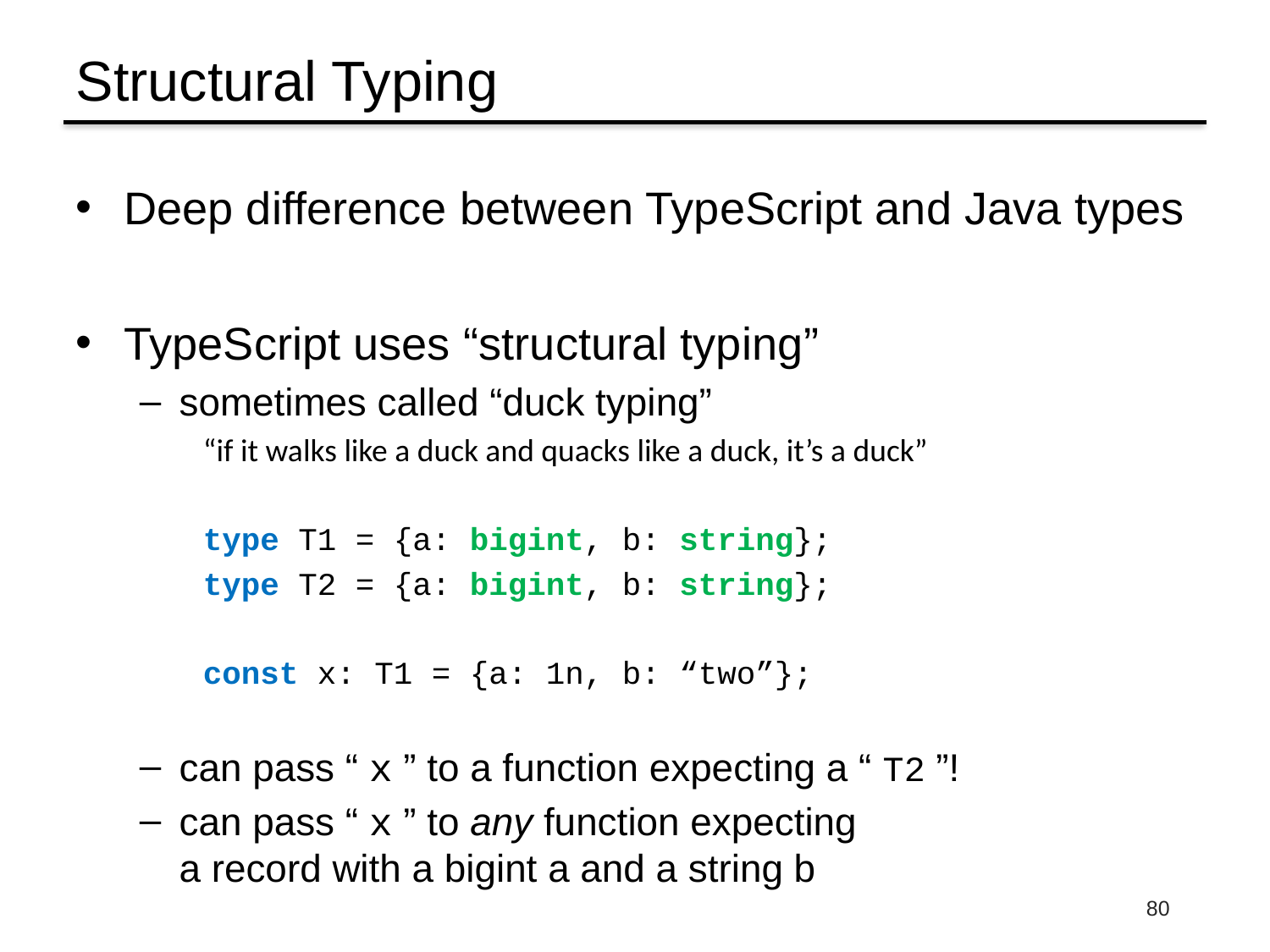

# Structural Typing
Deep difference between TypeScript and Java types

TypeScript uses “structural typing”
sometimes called “duck typing”
“if it walks like a duck and quacks like a duck, it’s a duck”

type T1 = {a: bigint, b: string};
type T2 = {a: bigint, b: string};

const x: T1 = {a: 1n, b: “two”};

can pass “ x ” to a function expecting a “ T2 ”!
can pass “ x ” to any function expecting
a record with a bigint a and a string b
80